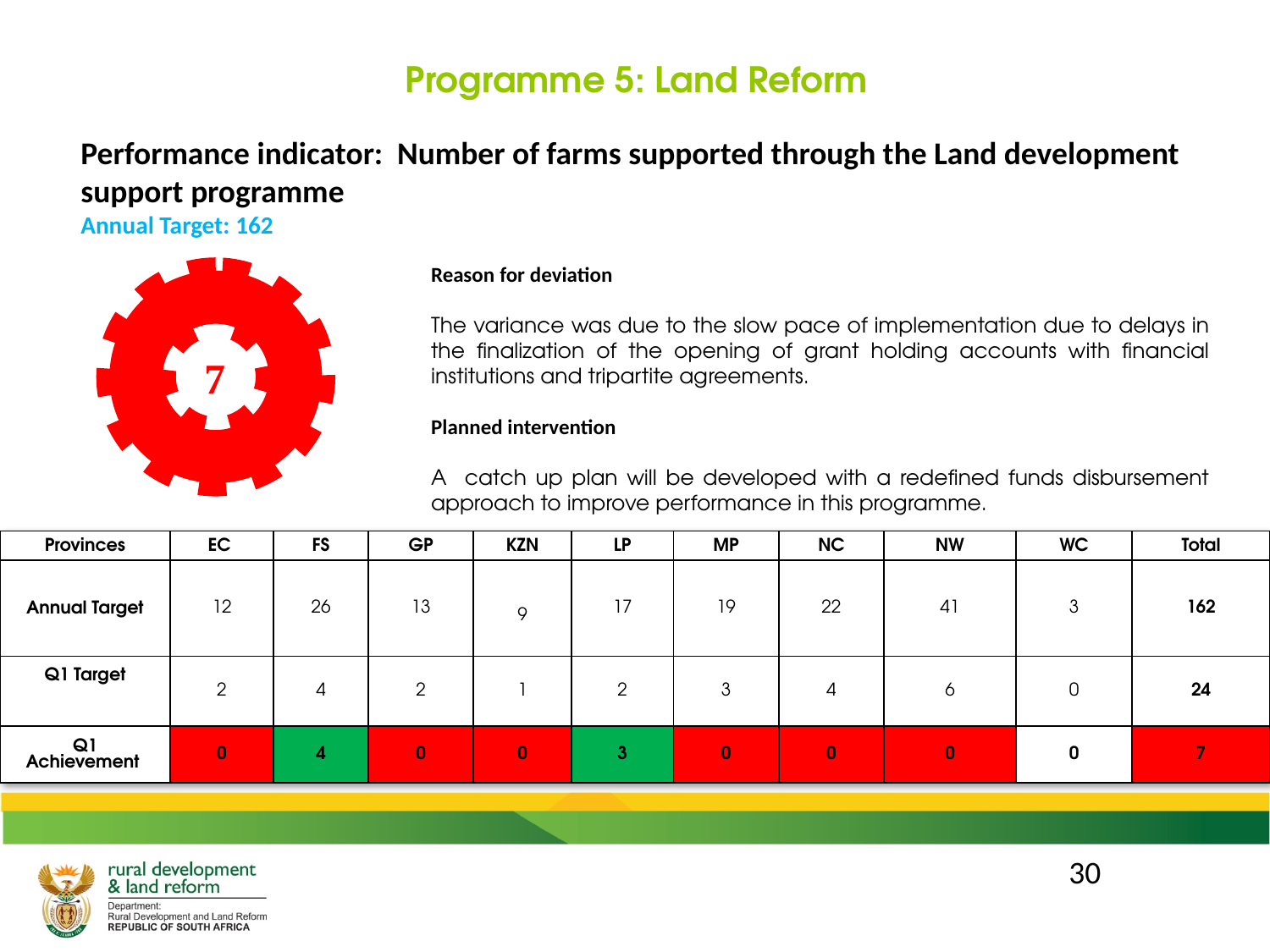

Programme 5: Land Reform
Performance indicator:  Number of farms supported through the Land development support programme
Annual Target: 162

### Chart

| Category |  |
|---|---|
| Not achieved  | 1.0 |
| Partially achieved  | 0.0 |
| Achieved  | 0.0 |
Reason for deviation

The variance was due to the slow pace of implementation due to delays in the finalization of the opening of grant holding accounts with financial institutions and tripartite agreements.

Planned intervention

A  catch up plan will be developed with a redefined funds disbursement approach to improve performance in this programme.
| Provinces | EC | FS | GP | KZN | LP | MP | NC | NW | WC | Total |
| --- | --- | --- | --- | --- | --- | --- | --- | --- | --- | --- |
| Annual Target | 12 | 26 | 13 | 9 | 17 | 19 | 22 | 41 | 3 | 162 |
| Q1 Target | 2 | 4 | 2 | 1 | 2 | 3 | 4 | 6 | 0 | 24 |
| Q1 Achievement | 0 | 4 | 0 | 0 | 3 | 0 | 0 | 0 | 0 | 7 |
30